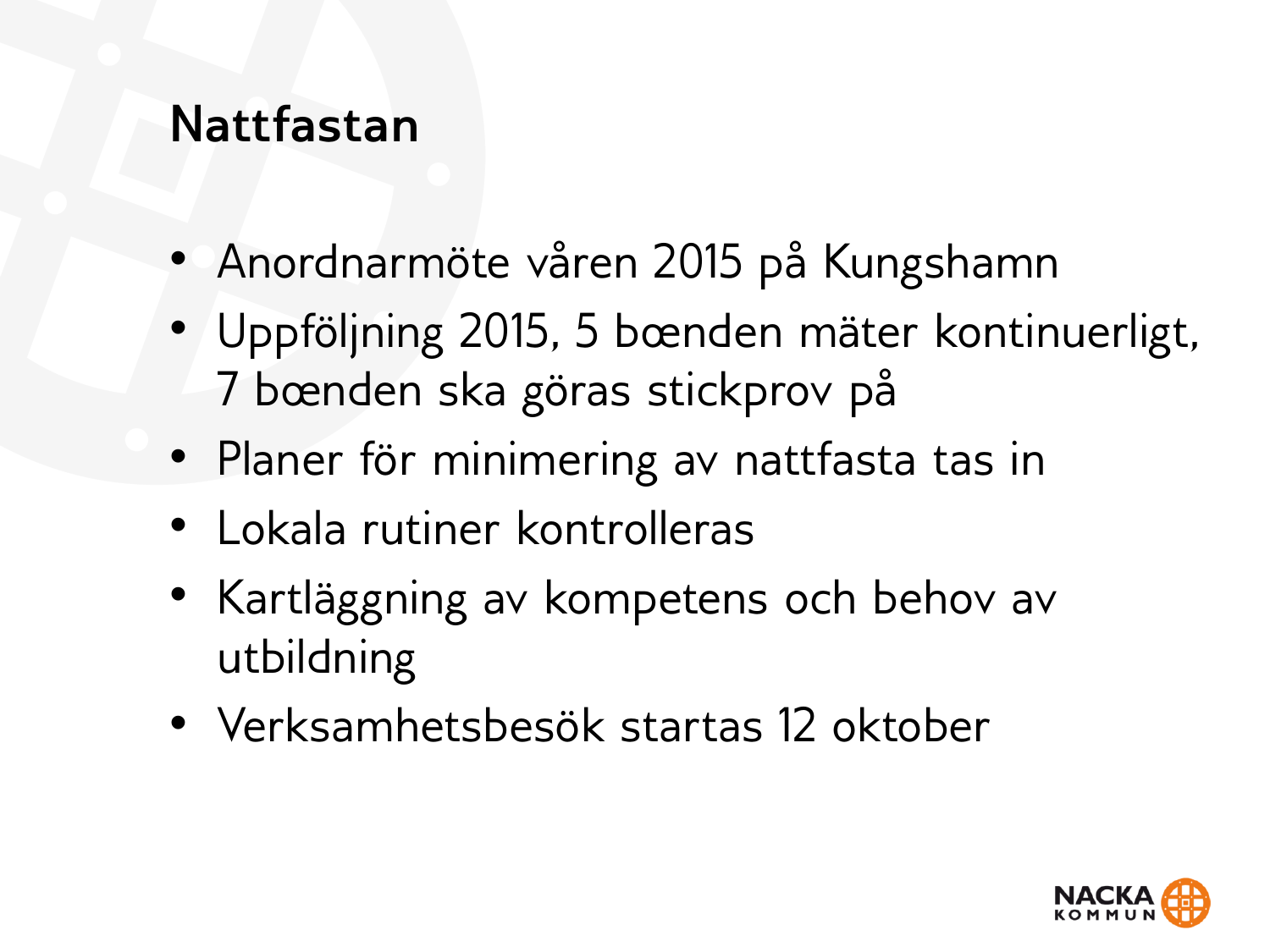

# Nattfastan
Anordnarmöte våren 2015 på Kungshamn
Uppföljning 2015, 5 boenden mäter kontinuerligt, 7 boenden ska göras stickprov på
Planer för minimering av nattfasta tas in
Lokala rutiner kontrolleras
Kartläggning av kompetens och behov av utbildning
Verksamhetsbesök startas 12 oktober